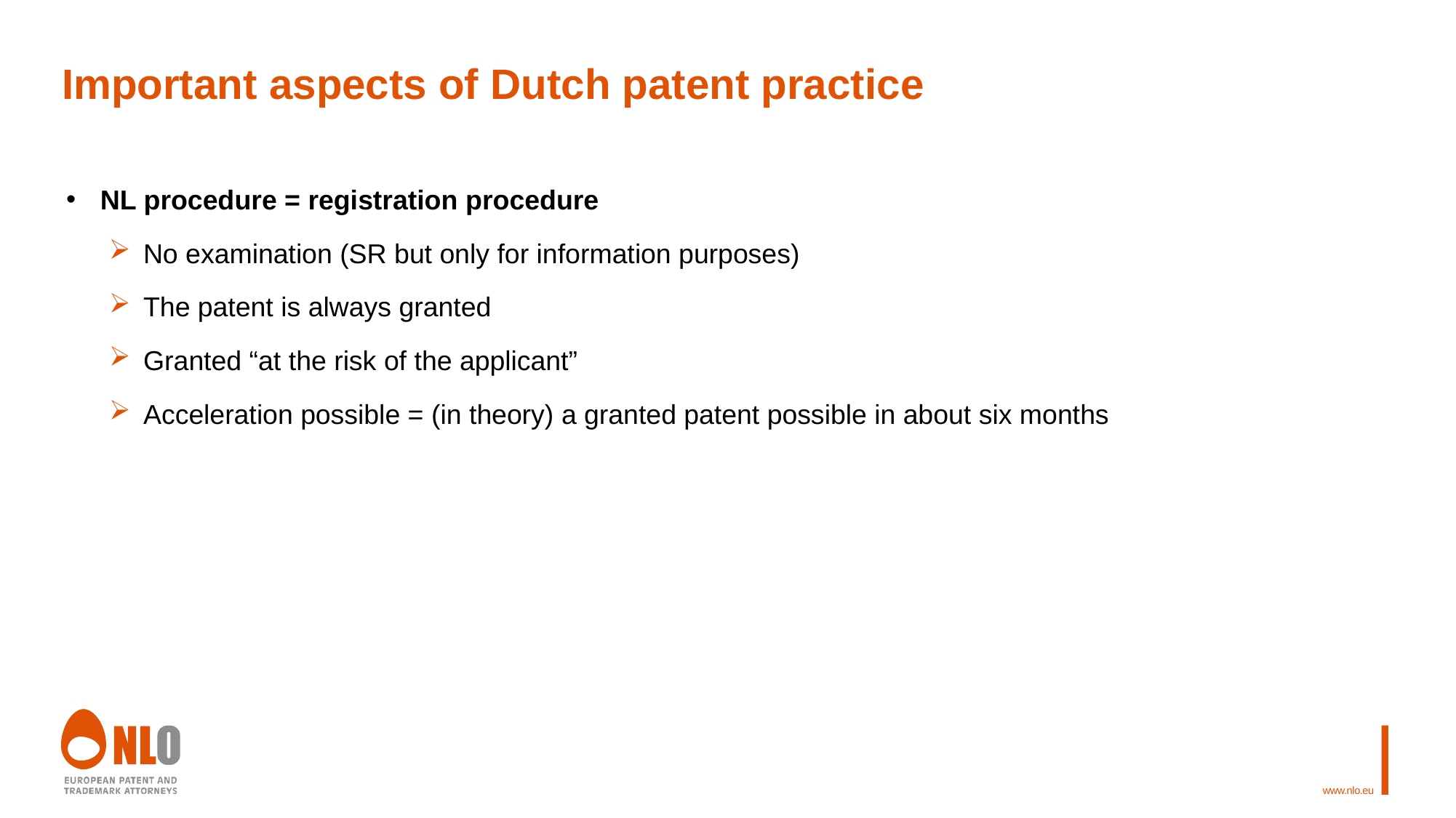

# Important aspects of Dutch patent practice

NL procedure = registration procedure
No examination (SR but only for information purposes)
The patent is always granted
Granted “at the risk of the applicant”
Acceleration possible = (in theory) a granted patent possible in about six months